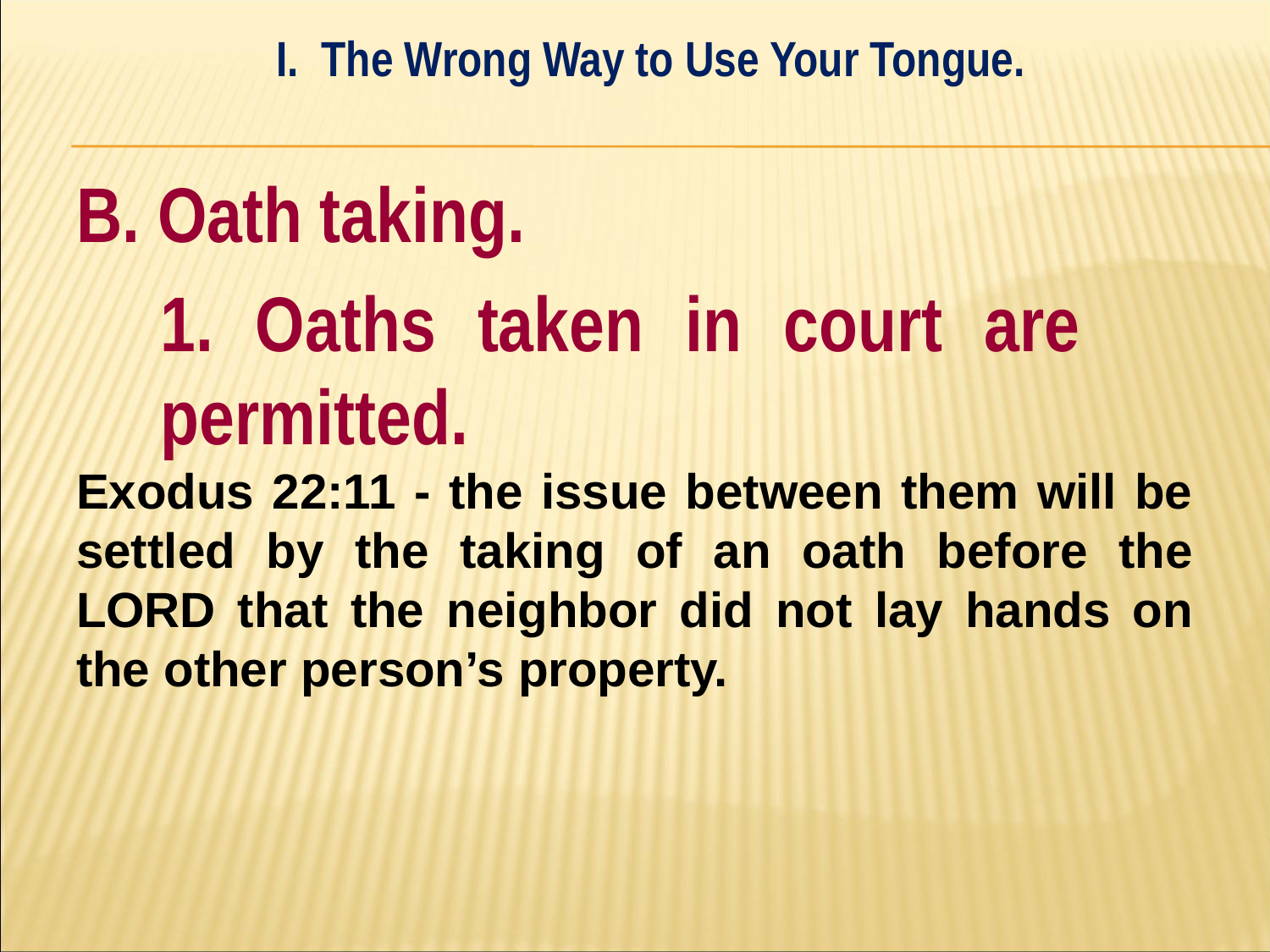

I.  The Wrong Way to Use Your Tongue.
#
B. Oath taking.
	1. Oaths taken in court are 	permitted.
Exodus 22:11 - the issue between them will be settled by the taking of an oath before the LORD that the neighbor did not lay hands on the other person’s property.